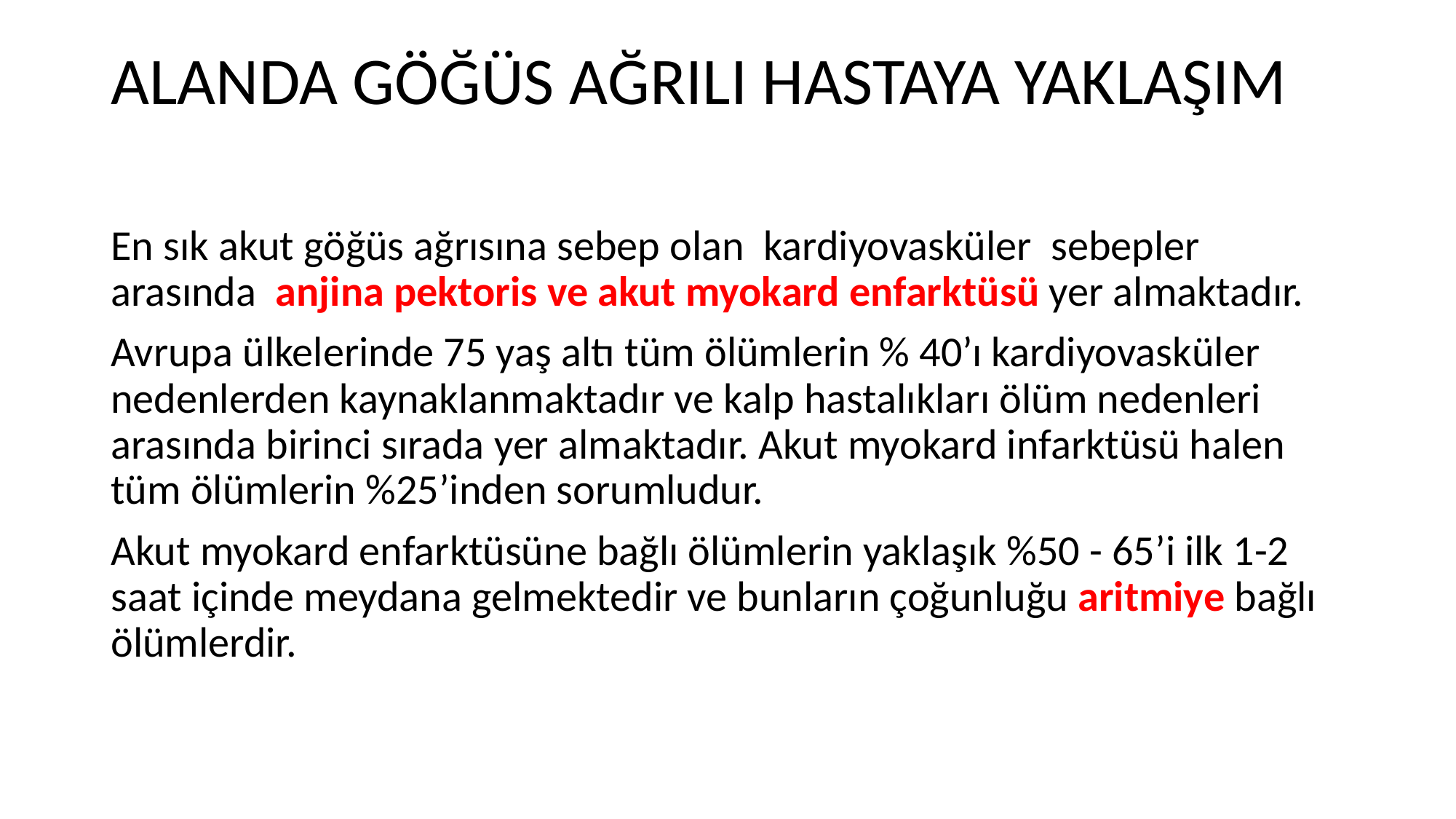

# ALANDA GÖĞÜS AĞRILI HASTAYA YAKLAŞIM
En sık akut göğüs ağrısına sebep olan  kardiyovasküler  sebepler arasında  anjina pektoris ve akut myokard enfarktüsü yer almaktadır.
Avrupa ülkelerinde 75 yaş altı tüm ölümlerin % 40’ı kardiyovasküler nedenlerden kaynaklanmaktadır ve kalp hastalıkları ölüm nedenleri arasında birinci sırada yer almaktadır. Akut myokard infarktüsü halen tüm ölümlerin %25’inden sorumludur.
Akut myokard enfarktüsüne bağlı ölümlerin yaklaşık %50 - 65’i ilk 1-2 saat içinde meydana gelmektedir ve bunların çoğunluğu aritmiye bağlı ölümlerdir.